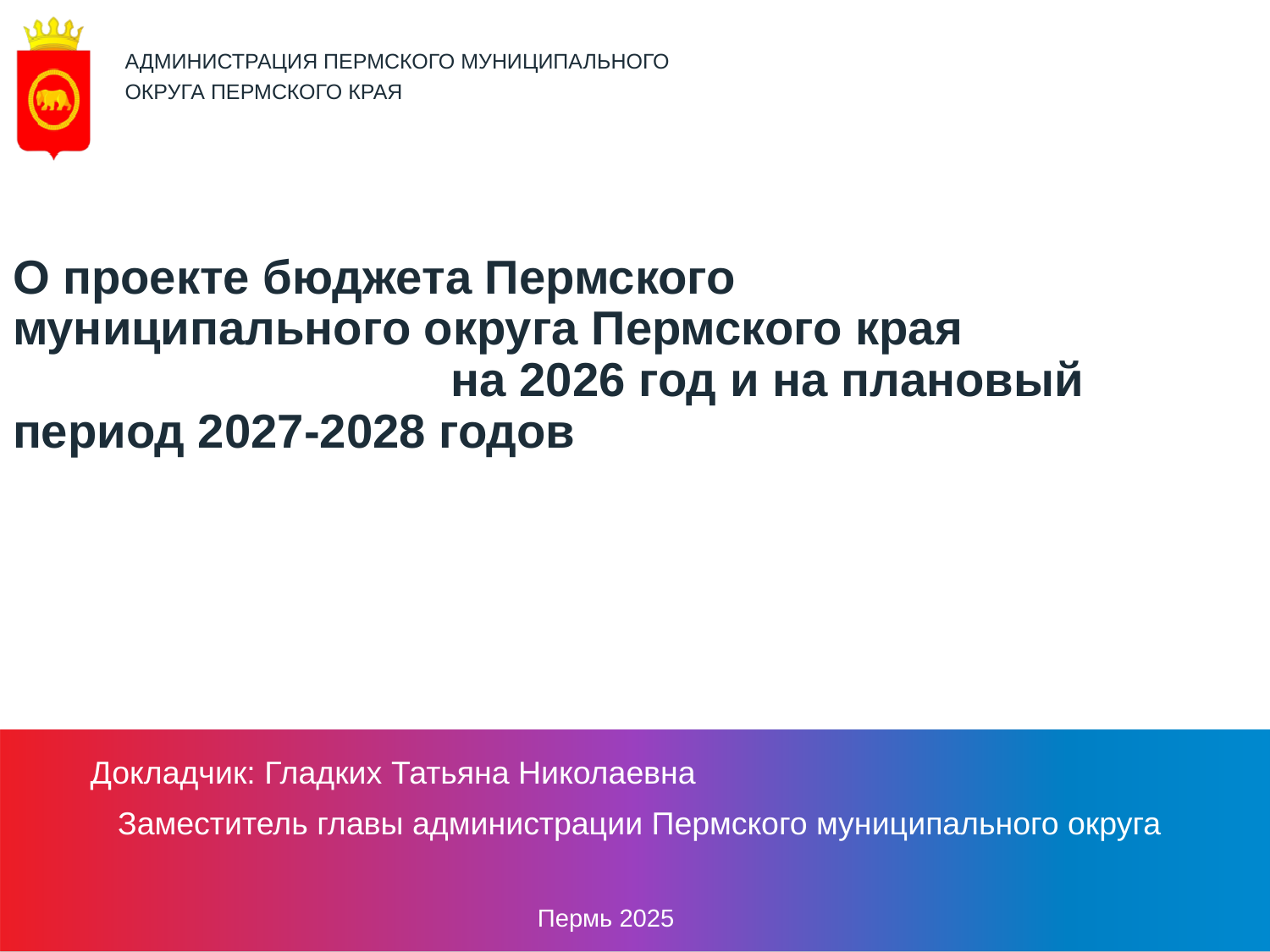

АДМИНИСТРАЦИЯ ПЕРМСКОГО МУНИЦИПАЛЬНОГО ОКРУГА ПЕРМСКОГО КРАЯ
О проекте бюджета Пермского
муниципального округа Пермского края                                                        на 2026 год и на плановый период 2027-2028 годов

Докладчик: Гладких Татьяна Николаевна
Заместитель главы администрации Пермского муниципального округа
Пермь 2025